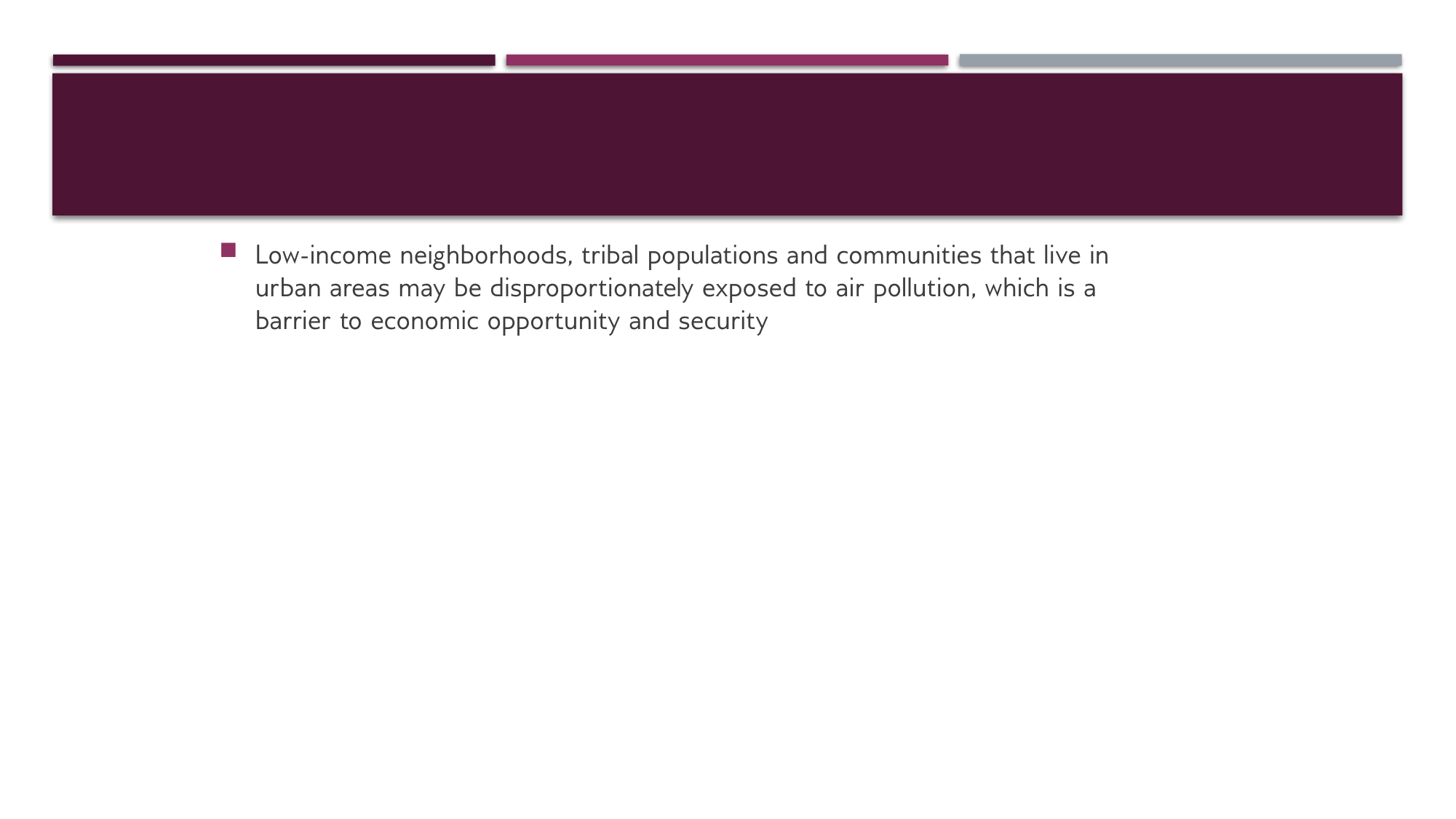

Low-income neighborhoods, tribal populations and communities that live in urban areas may be disproportionately exposed to air pollution, which is a barrier to economic opportunity and security